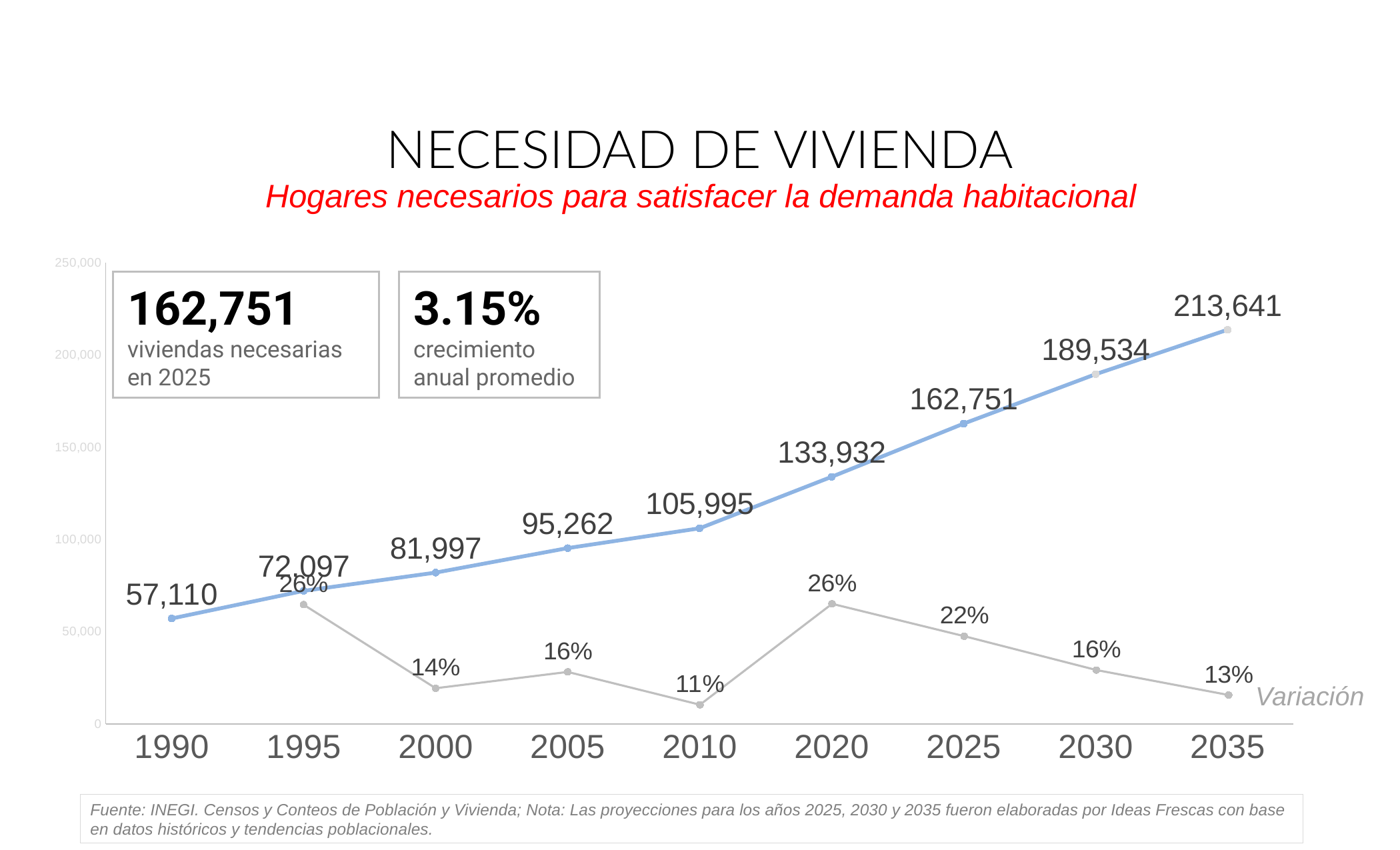

NECESIDAD DE VIVIENDA
Hogares necesarios para satisfacer la demanda habitacional

### Chart

| Category |  |
|---|---|
| 1990 | 57109.782608695656 |
| 1995 | 72097.14285714286 |
| 2000 | 81997.25 |
| 2005 | 95262.43243243243 |
| 2010 | 105995.27777777778 |
| 2020 | 133931.81818181818 |
| 2025 | 162750.66666666666 |
| 2030 | 189534.28571428574 |
| 2035 | 213640.74074074073 |
162,751
viviendas necesarias en 2025
3.15%
crecimiento anual promedio

### Chart

| Category |  |
|---|---|
| 1990 | None |
| 1995 | 0.2624307003782079 |
| 2000 | 0.13731622017912343 |
| 2005 | 0.1617759428814067 |
| 2010 | 0.11266608537376924 |
| 2020 | 0.2635640095458797 |
| 2025 | 0.2151755189773177 |
| 2030 | 0.16456841373482803 |
| 2035 | 0.12718783272169748 |
Variación
Fuente: INEGI. Censos y Conteos de Población y Vivienda; Nota: Las proyecciones para los años 2025, 2030 y 2035 fueron elaboradas por Ideas Frescas con base en datos históricos y tendencias poblacionales.
18